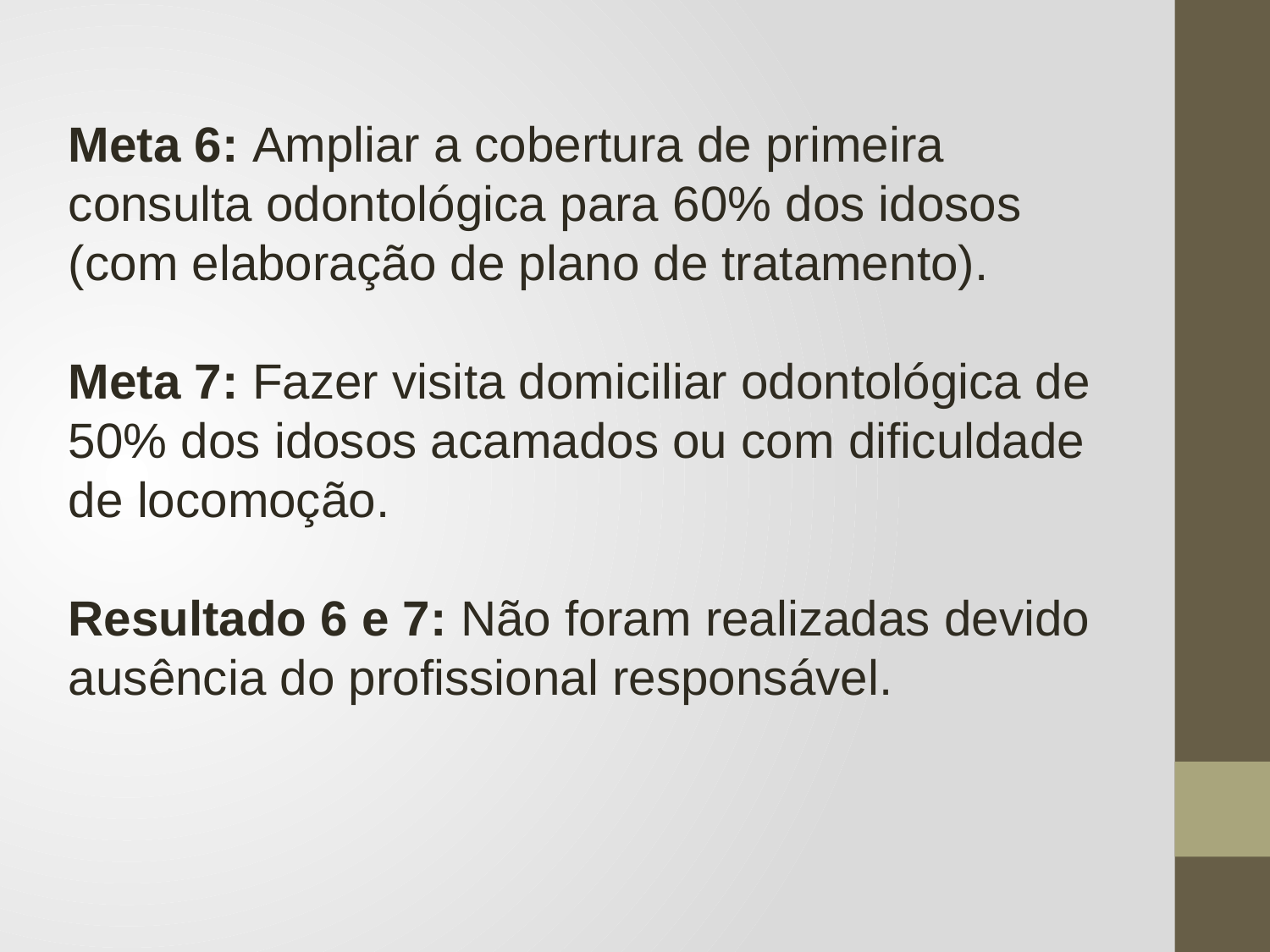

Meta 6: Ampliar a cobertura de primeira consulta odontológica para 60% dos idosos (com elaboração de plano de tratamento).

Meta 7: Fazer visita domiciliar odontológica de 50% dos idosos acamados ou com dificuldade de locomoção.

Resultado 6 e 7: Não foram realizadas devido ausência do profissional responsável.